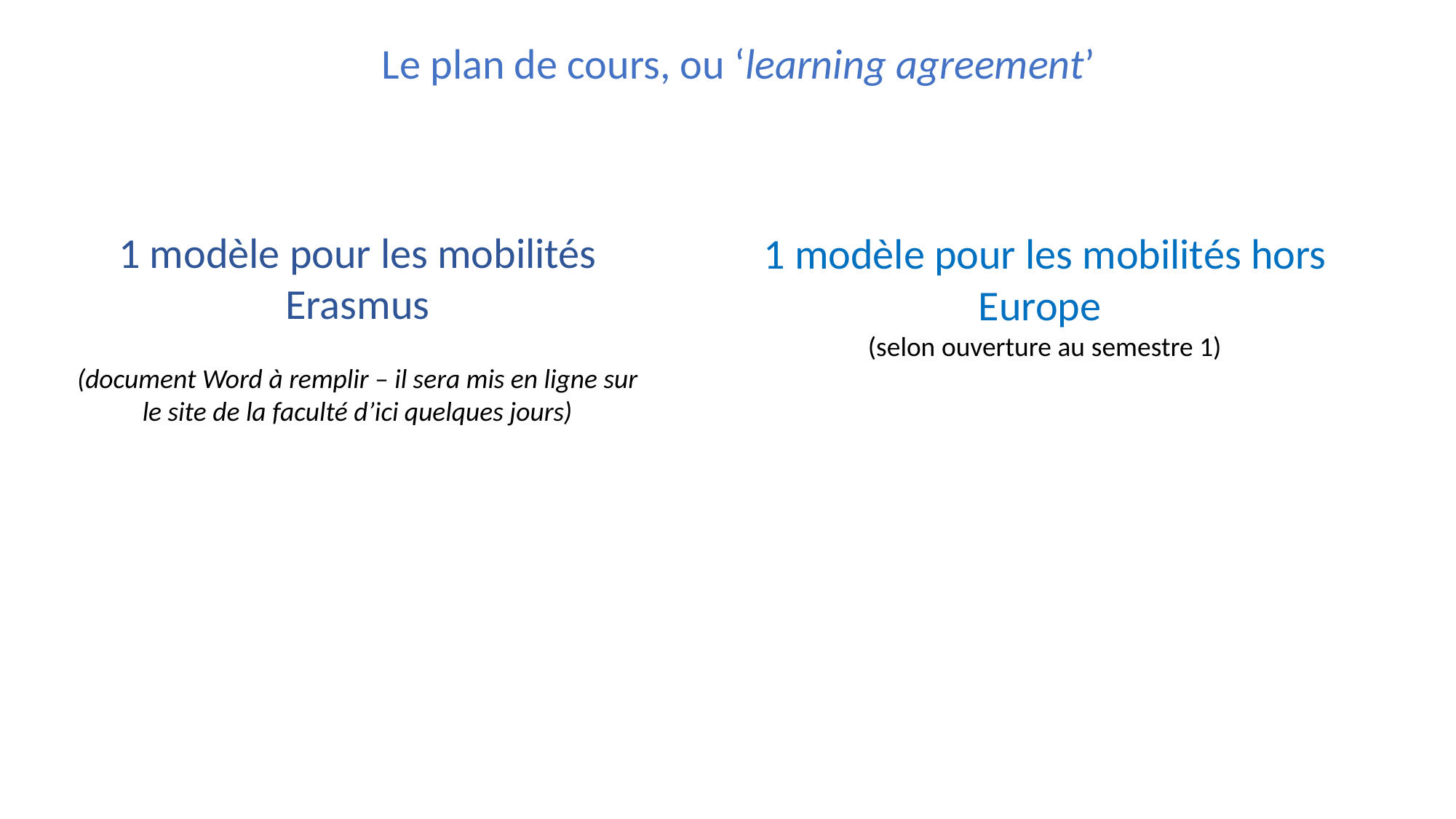

Le plan de cours, ou ‘learning agreement’
1 modèle pour les mobilités Erasmus

(document Word à remplir – il sera mis en ligne sur le site de la faculté d’ici quelques jours)

1 modèle pour les mobilités hors Europe
(selon ouverture au semestre 1)